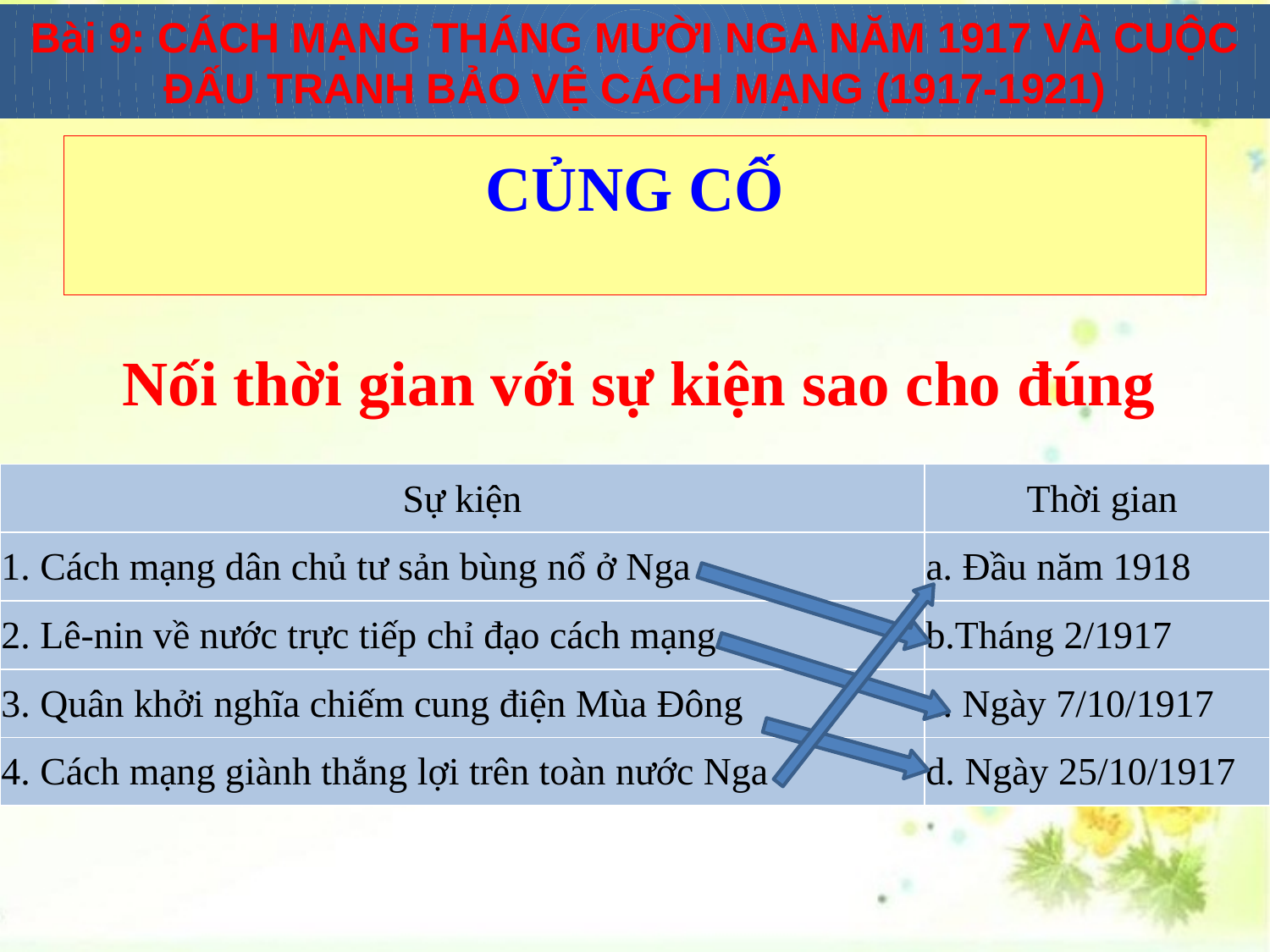

Bài 9: CÁCH MẠNG THÁNG MƯỜI NGA NĂM 1917 VÀ CUỘC ĐẤU TRANH BẢO VỆ CÁCH MẠNG (1917-1921)
# CỦNG CỐ
 Nối thời gian với sự kiện sao cho đúng

| Sự kiện | Thời gian |
| --- | --- |
| 1. Cách mạng dân chủ tư sản bùng nổ ở Nga | a. Đầu năm 1918 |
| 2. Lê-nin về nước trực tiếp chỉ đạo cách mạng | b.Tháng 2/1917 |
| 3. Quân khởi nghĩa chiếm cung điện Mùa Đông | c. Ngày 7/10/1917 |
| 4. Cách mạng giành thắng lợi trên toàn nước Nga | d. Ngày 25/10/1917 |